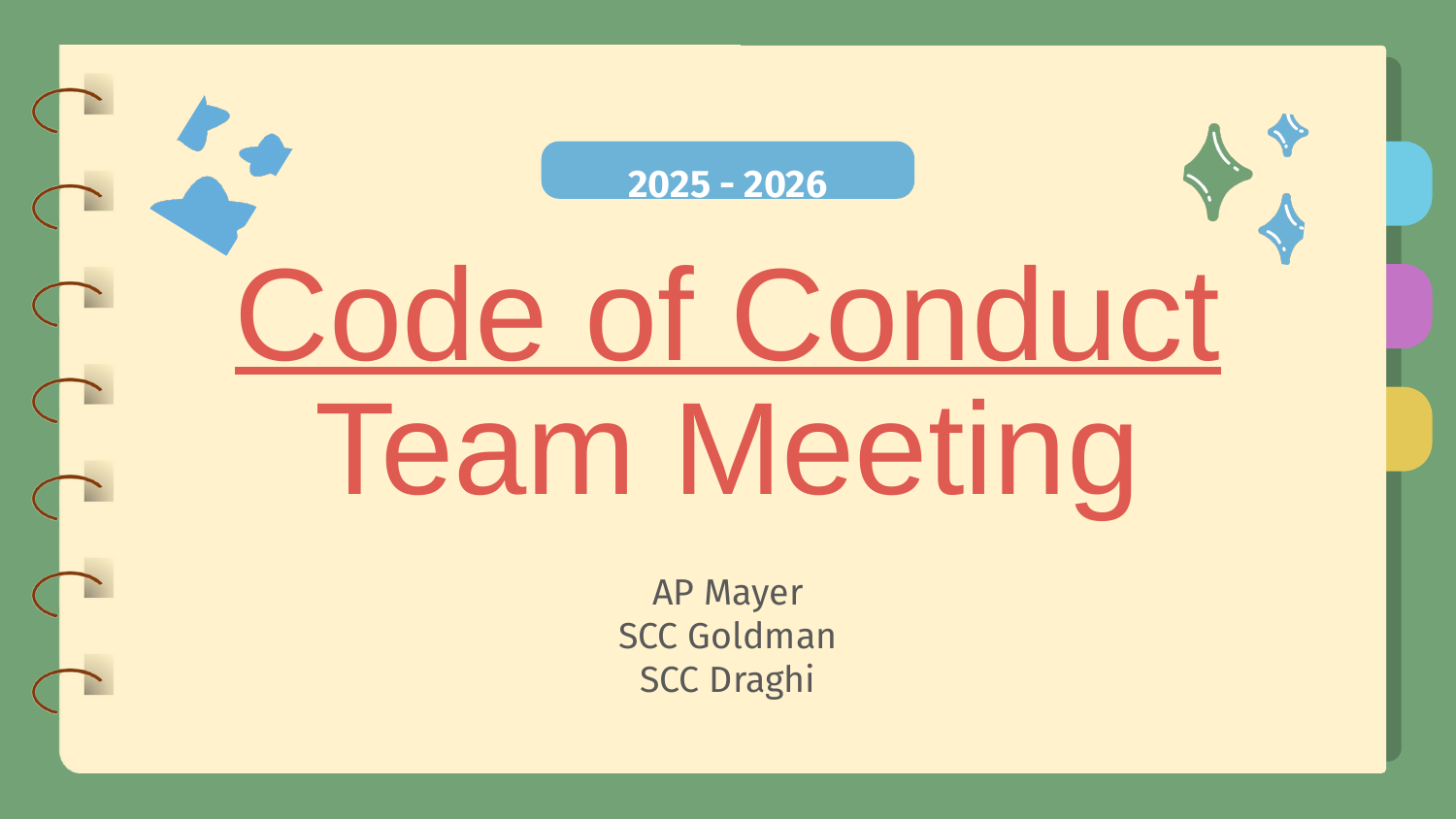

2025 - 2026
Code of Conduct Team Meeting

AP Mayer
SCC Goldman
SCC Draghi